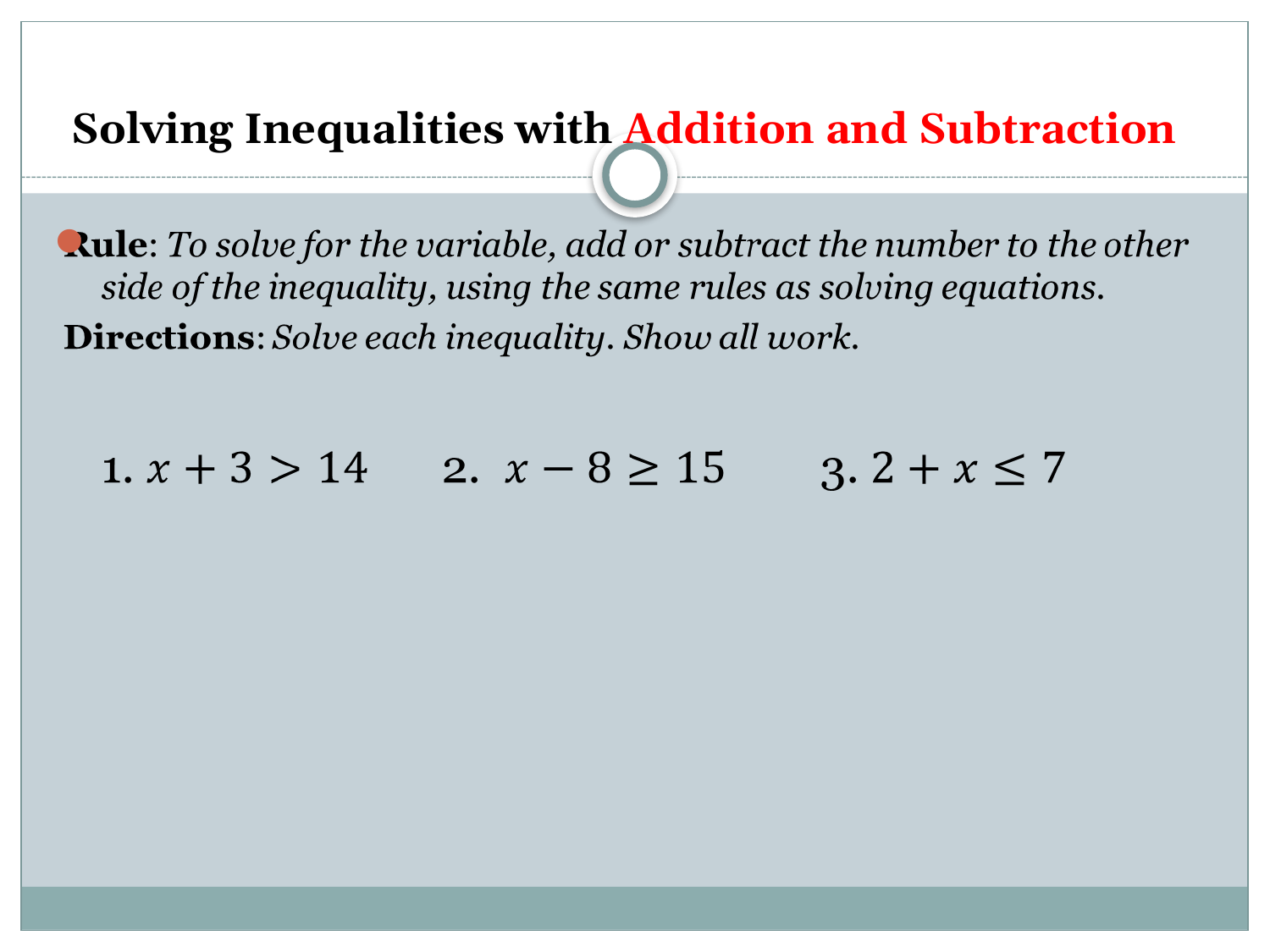

# Solving Inequalities with Addition and Subtraction